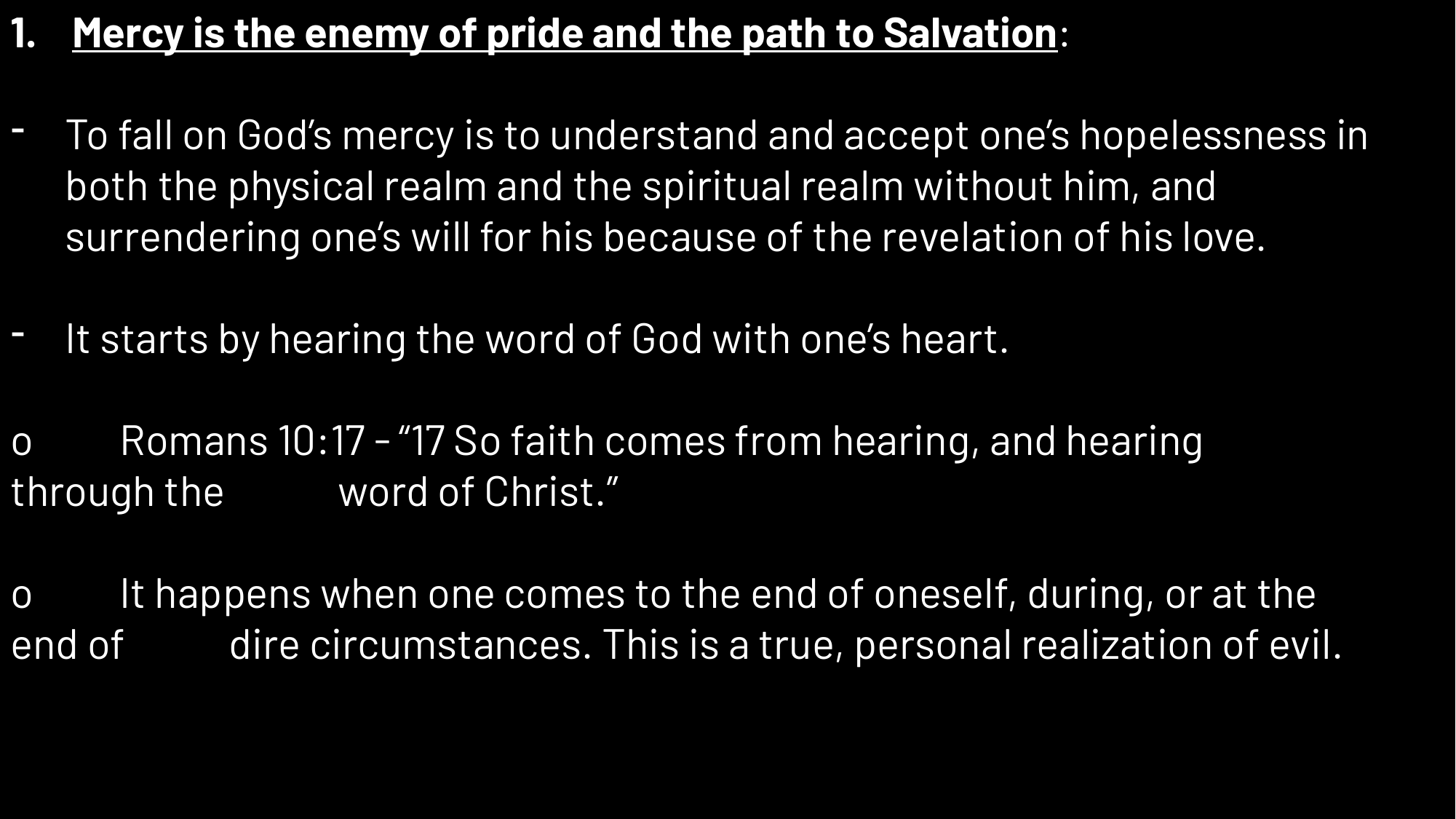

Mercy is the enemy of pride and the path to Salvation:

To fall on God’s mercy is to understand and accept one’s hopelessness in both the physical realm and the spiritual realm without him, and surrendering one’s will for his because of the revelation of his love.

It starts by hearing the word of God with one’s heart.

o	Romans 10:17 - “17 So faith comes from hearing, and hearing 	through the 	word of Christ.”

o	It happens when one comes to the end of oneself, during, or at the 	end of 	dire circumstances. This is a true, personal realization of evil.